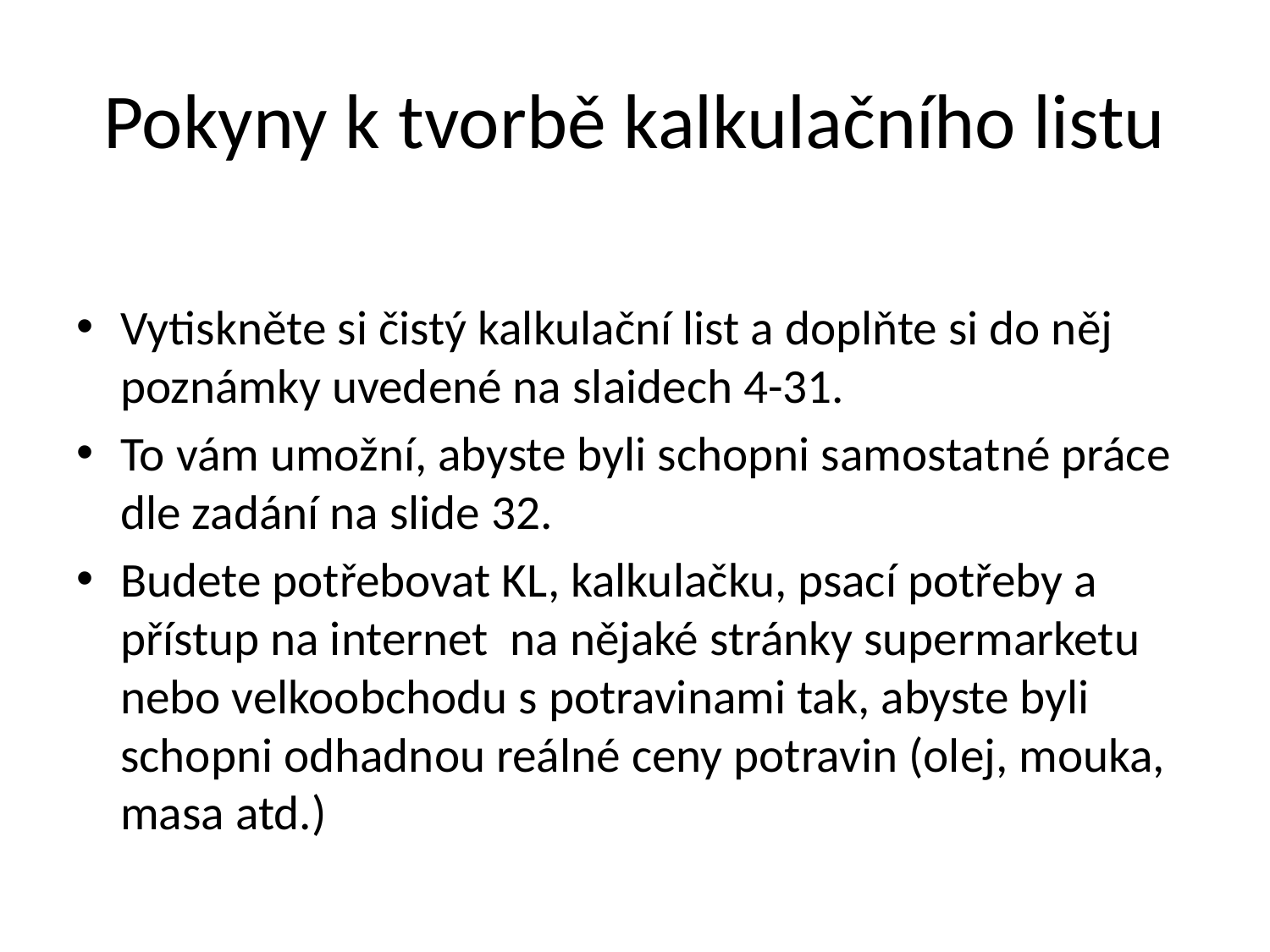

# Pokyny k tvorbě kalkulačního listu

Vytiskněte si čistý kalkulační list a doplňte si do něj poznámky uvedené na slaidech 4-31.
To vám umožní, abyste byli schopni samostatné práce dle zadání na slide 32.
Budete potřebovat KL, kalkulačku, psací potřeby a přístup na internet  na nějaké stránky supermarketu nebo velkoobchodu s potravinami tak, abyste byli schopni odhadnou reálné ceny potravin (olej, mouka, masa atd.)